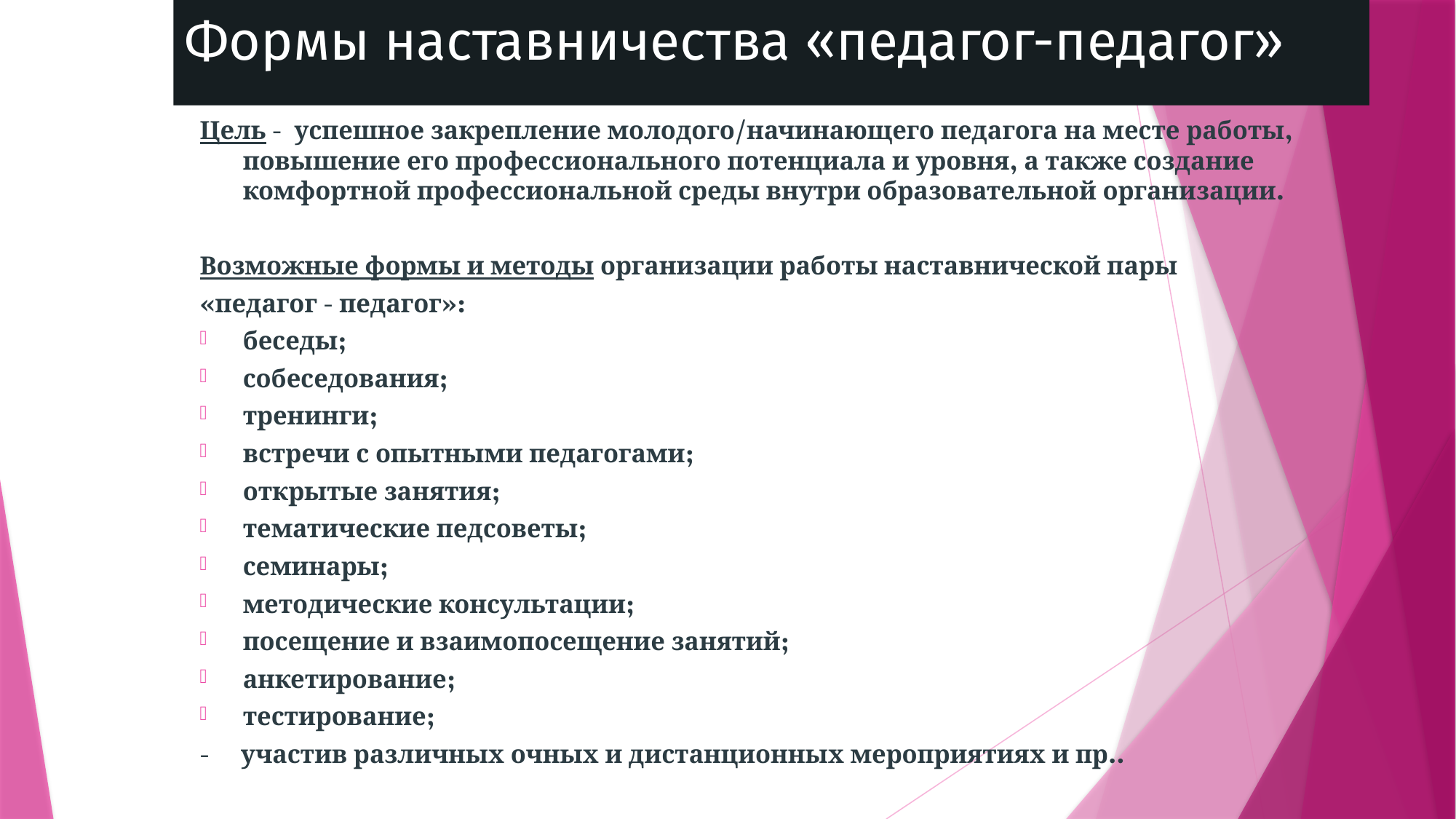

# Формы наставничества «педагог-педагог»
Цель -  успешное закрепление молодого/начинающего педагога на месте работы, повышение его профессионального потенциала и уровня, а также создание комфортной профессиональной среды внутри образовательной организации.

Возможные формы и методы организации работы наставнической пары
«педагог - педагог»:
беседы;
собеседования;
тренинги;
встречи с опытными педагогами;
открытые занятия;
тематические педсоветы;
семинары;
методические консультации;
посещение и взаимопосещение занятий;
анкетирование;
тестирование;
-     участив различных очных и дистанционных мероприятиях и пр..